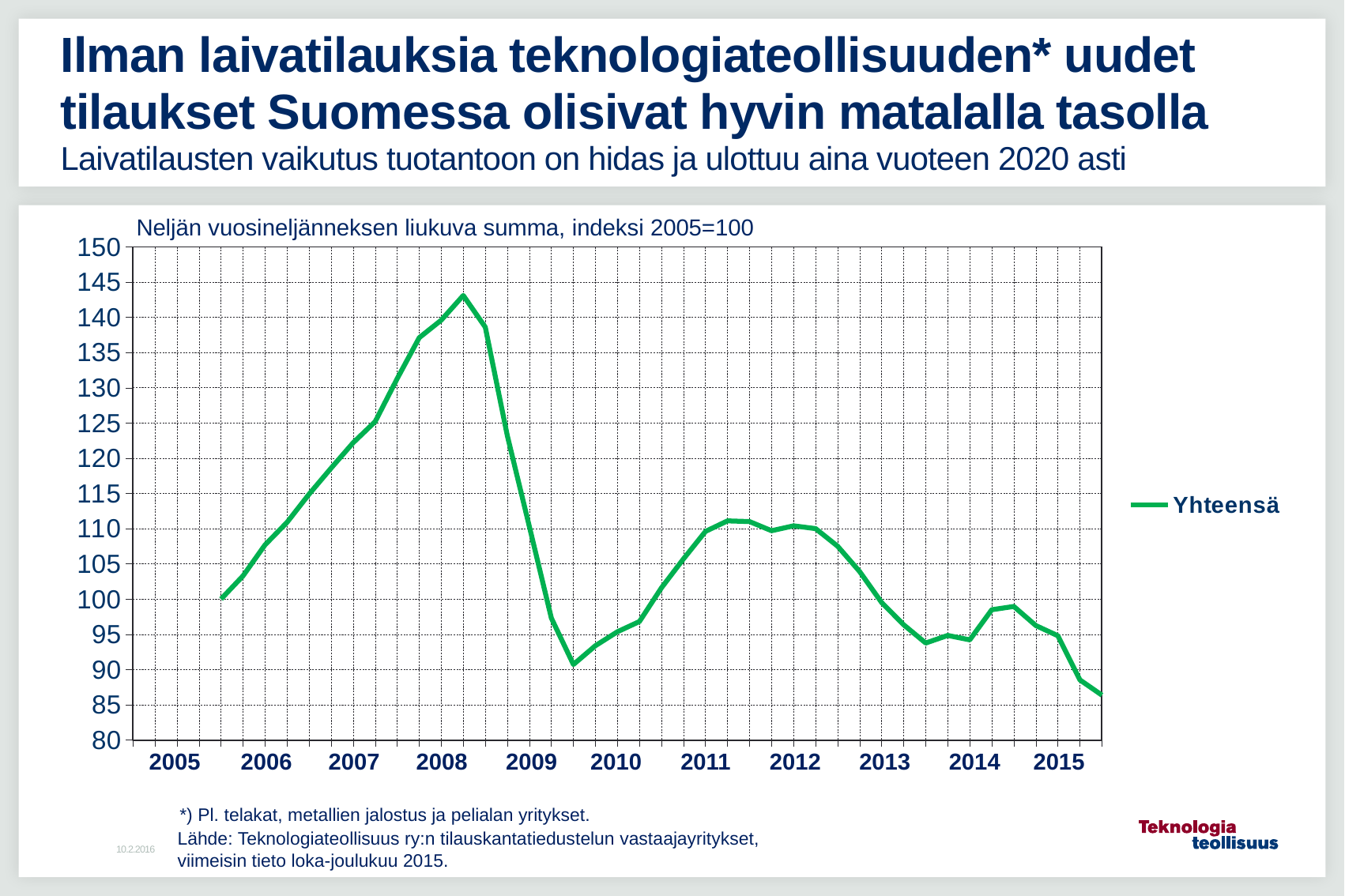

# Ilman laivatilauksia teknologiateollisuuden* uudet tilaukset Suomessa olisivat hyvin matalalla tasolla Laivatilausten vaikutus tuotantoon on hidas ja ulottuu aina vuoteen 2020 asti

[unsupported chart]

Neljän vuosineljänneksen liukuva summa, indeksi 2005=100
| 2005 | 2006 | 2007 | 2008 | 2009 | 2010 | 2011 | 2012 | 2013 | 2014 | 2015 |
| --- | --- | --- | --- | --- | --- | --- | --- | --- | --- | --- |
*) Pl. telakat, metallien jalostus ja pelialan yritykset.
Lähde: Teknologiateollisuus ry:n tilauskantatiedustelun vastaajayritykset,
viimeisin tieto loka-joulukuu 2015.
10.2.2016